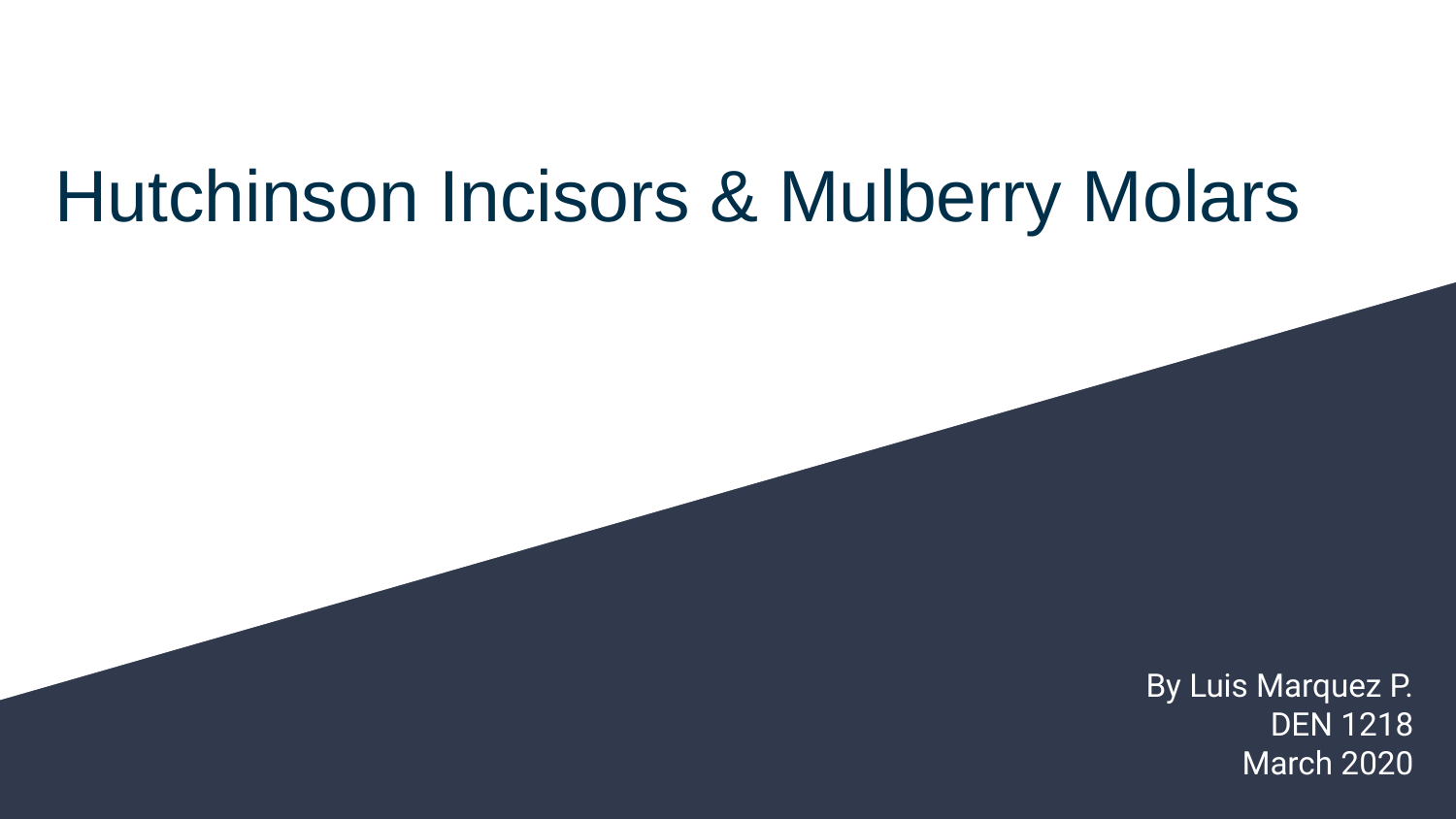

# Hutchinson Incisors & Mulberry Molars
By Luis Marquez P.
DEN 1218
March 2020